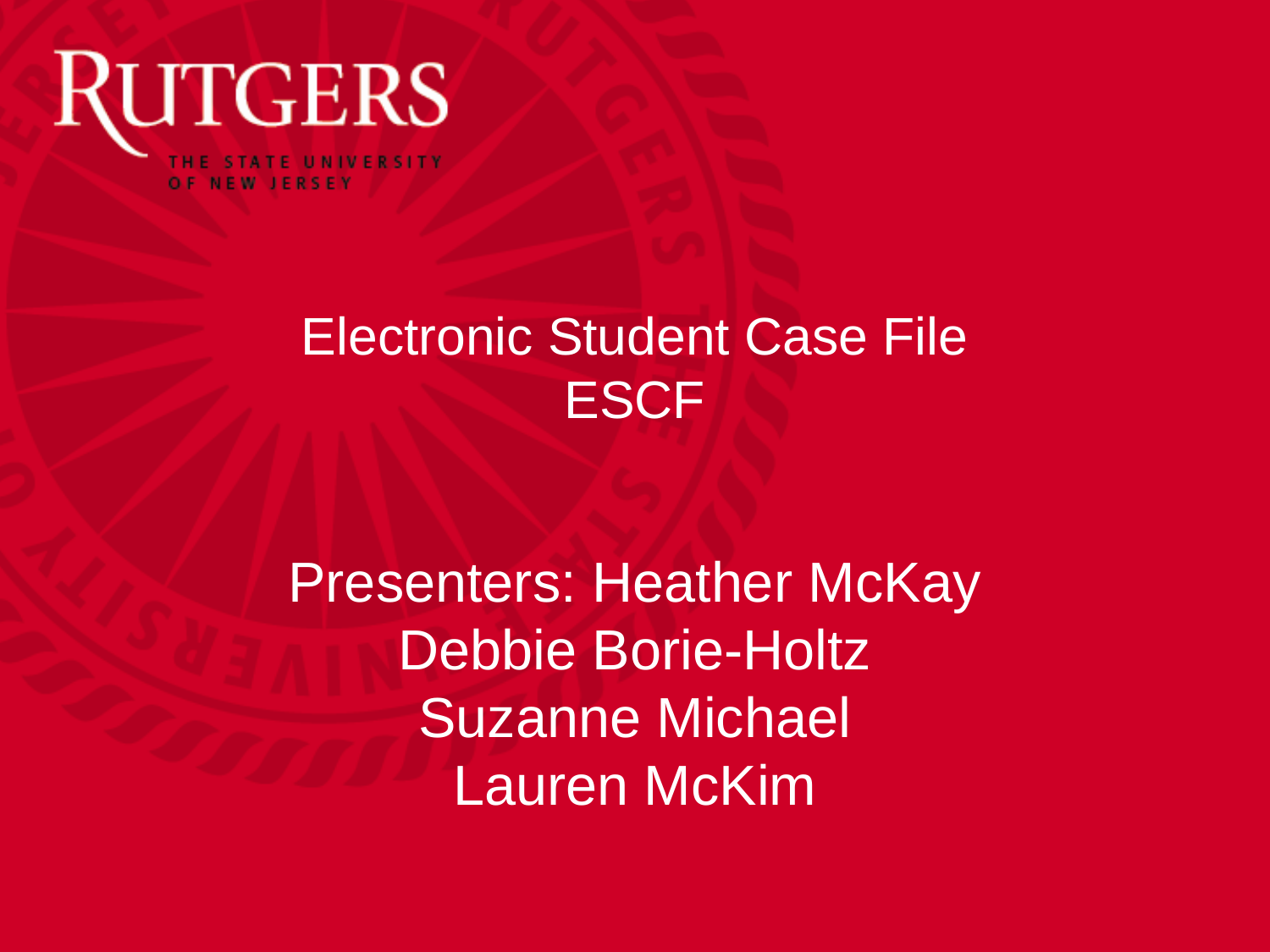

# Electronic Student Case File ESCF
Presenters: Heather McKay
Debbie Borie-Holtz
Suzanne Michael
Lauren McKim